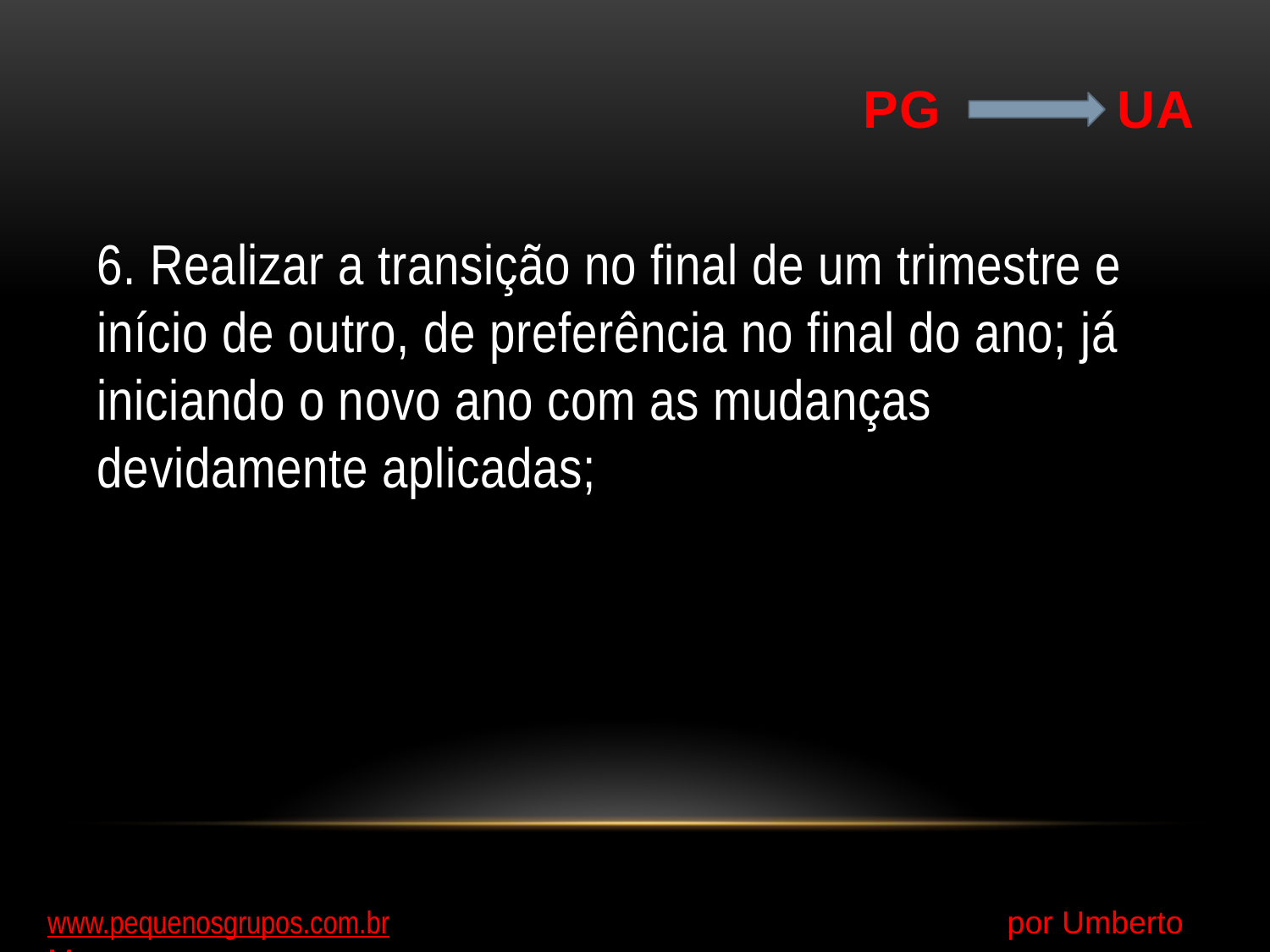

# PG		UA

6. Realizar a transição no final de um trimestre e início de outro, de preferência no final do ano; já iniciando o novo ano com as mudanças devidamente aplicadas;
www.pequenosgrupos.com.br 					        por Umberto Moura